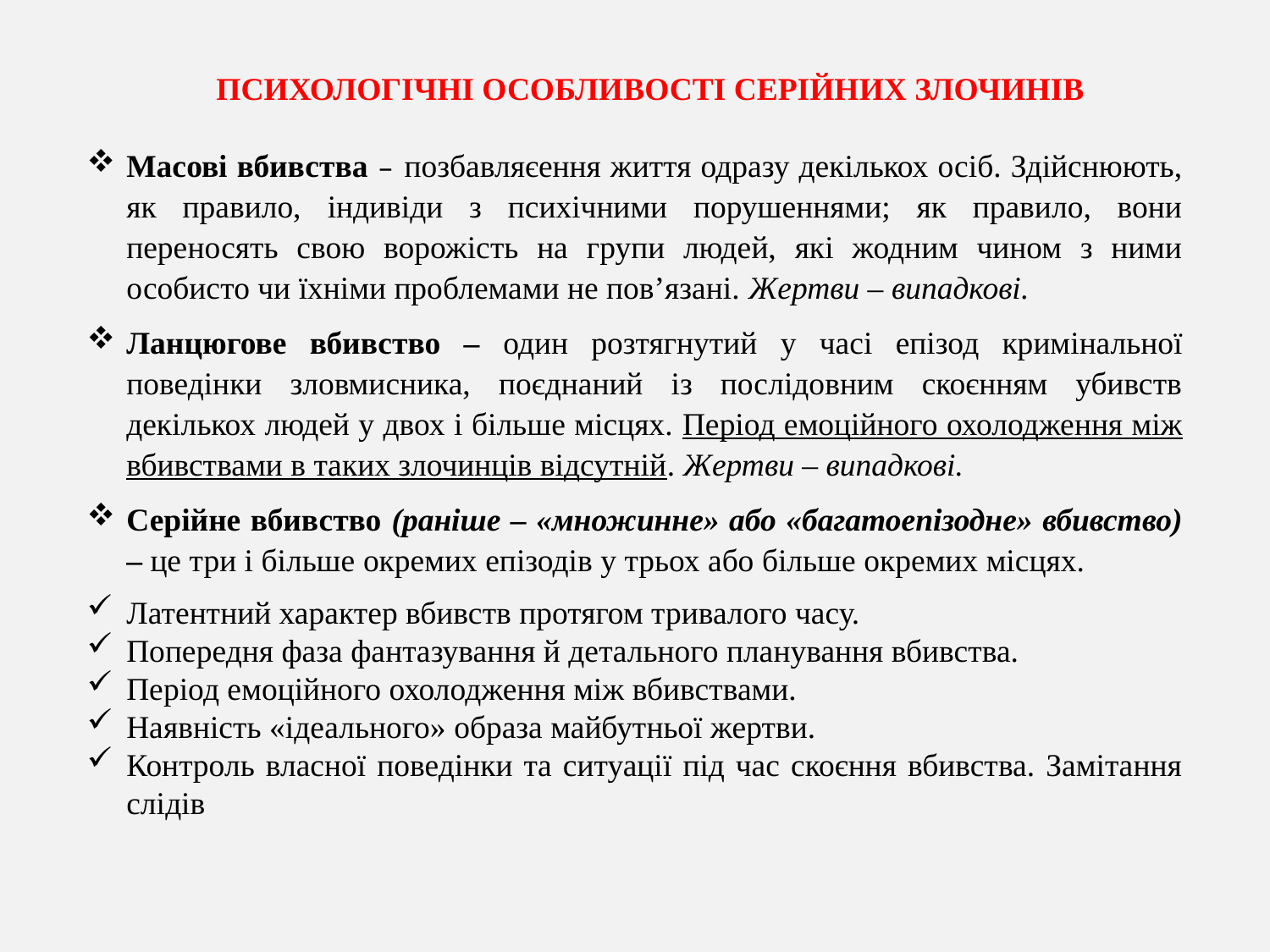

ПСИХОЛОГІЧНІ ОСОБЛИВОСТІ СЕРІЙНИХ ЗЛОЧИНІВ
Масові вбивства – позбавляєення життя одразу декількох осіб. Здійснюють, як правило, індивіди з психічними порушеннями; як правило, вони переносять свою ворожість на групи людей, які жодним чином з ними особисто чи їхніми проблемами не пов’язані. Жертви – випадкові.
Ланцюгове вбивство – один розтягнутий у часі епізод кримінальної поведінки зловмисника, поєднаний із послідовним скоєнням убивств декількох людей у двох і більше місцях. Період емоційного охолодження між вбивствами в таких злочинців відсутній. Жертви – випадкові.
Серійне вбивство (раніше – «множинне» або «багатоепізодне» вбивство) – це три і більше окремих епізодів у трьох або більше окремих місцях.
Латентний характер вбивств протягом тривалого часу.
Попередня фаза фантазування й детального планування вбивства.
Період емоційного охолодження між вбивствами.
Наявність «ідеального» образа майбутньої жертви.
Контроль власної поведінки та ситуації під час скоєння вбивства. Замітання слідів